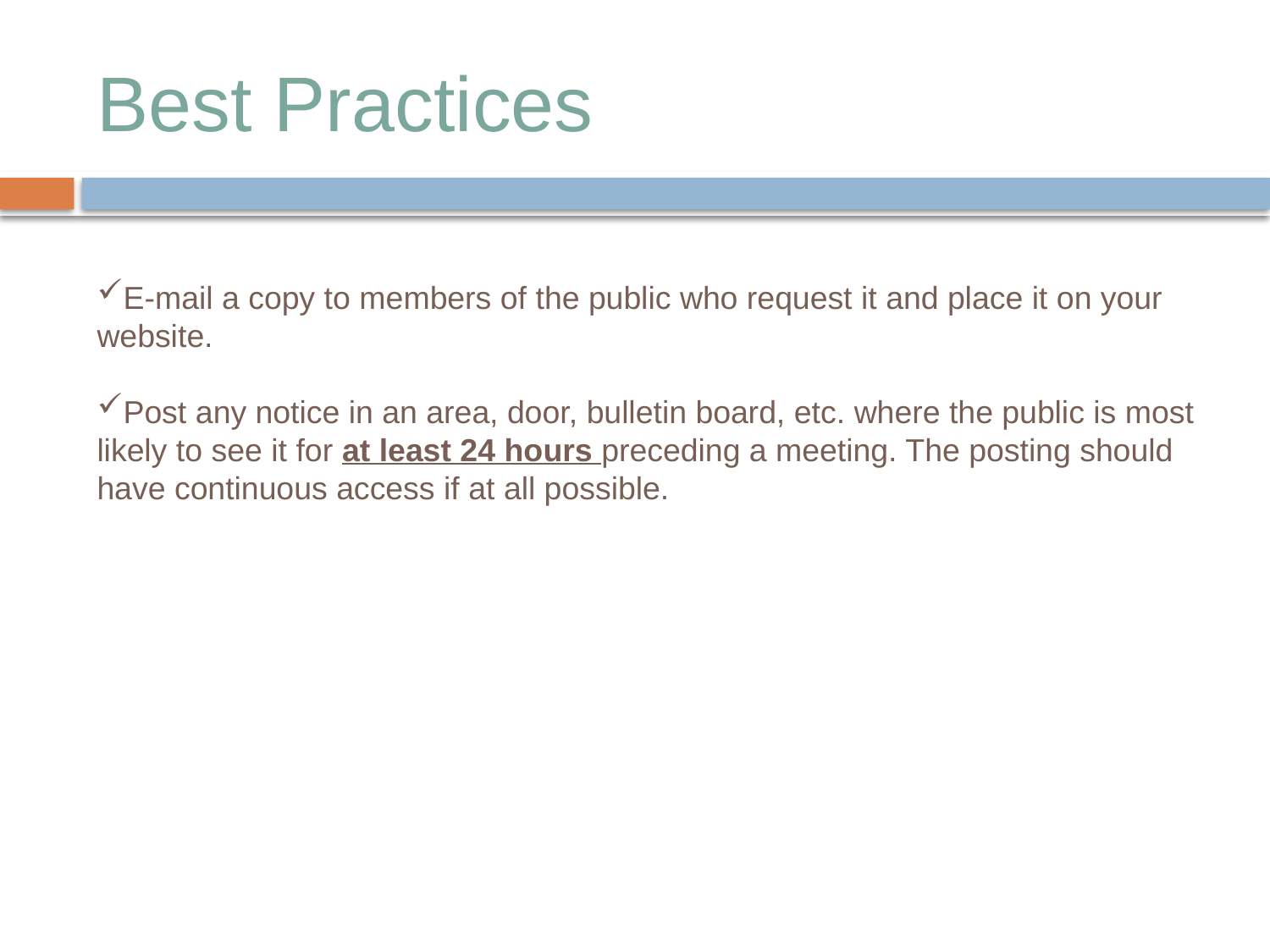

# Best Practices

E-mail a copy to members of the public who request it and place it on your website.

Post any notice in an area, door, bulletin board, etc. where the public is most likely to see it for at least 24 hours preceding a meeting. The posting should have continuous access if at all possible.